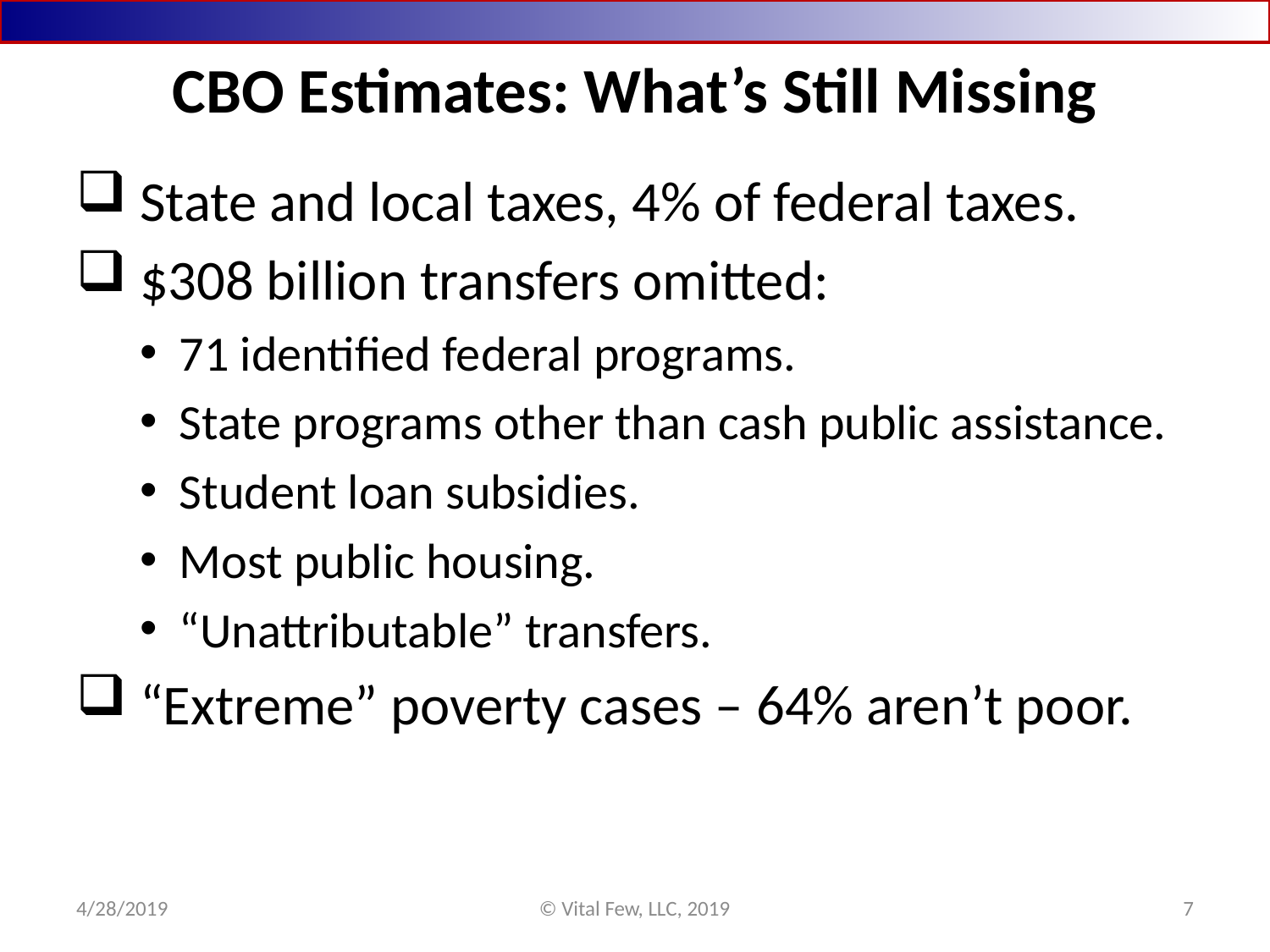

# CBO Estimates: What’s Still Missing
 State and local taxes, 4% of federal taxes.
 $308 billion transfers omitted:
71 identified federal programs.
State programs other than cash public assistance.
Student loan subsidies.
Most public housing.
“Unattributable” transfers.
 “Extreme” poverty cases – 64% aren’t poor.
4/28/2019
© Vital Few, LLC, 2019
7